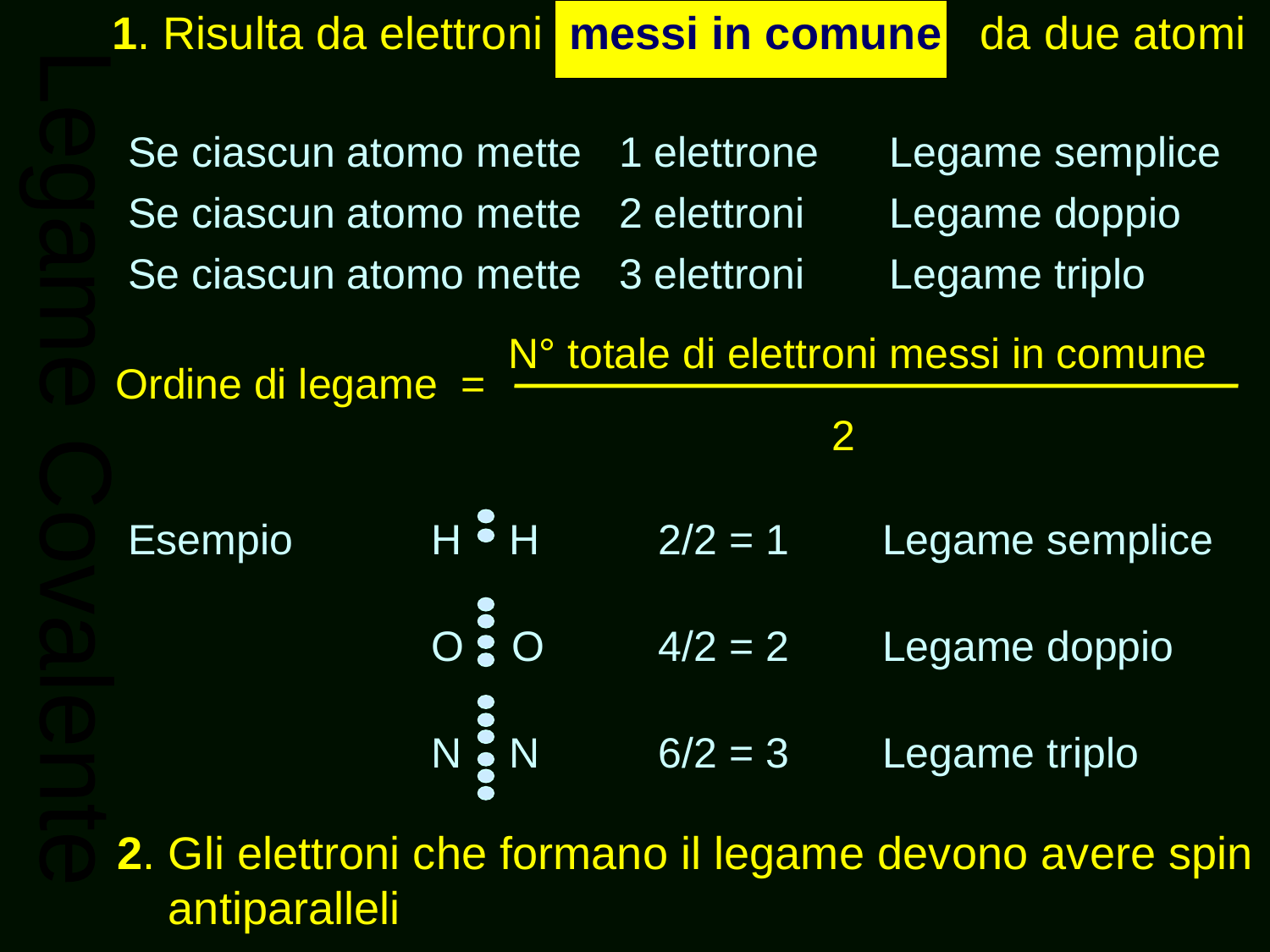

1. Risulta da elettroni  messi in comune   da due atomi

Se ciascun atomo mette 	1 elettrone	Legame semplice
Se ciascun atomo mette	2 elettroni	Legame doppio
Se ciascun atomo mette	3 elettroni	Legame triplo
N° totale di elettroni messi in comune
Ordine di legame  =

2
Legame Covalente
Esempio 	H    H  	2/2 = 1 	Legame semplice
	O    O	4/2 = 2	Legame doppio
	N    N	6/2 = 3	Legame triplo

2. Gli elettroni che formano il legame devono avere spin
    antiparalleli